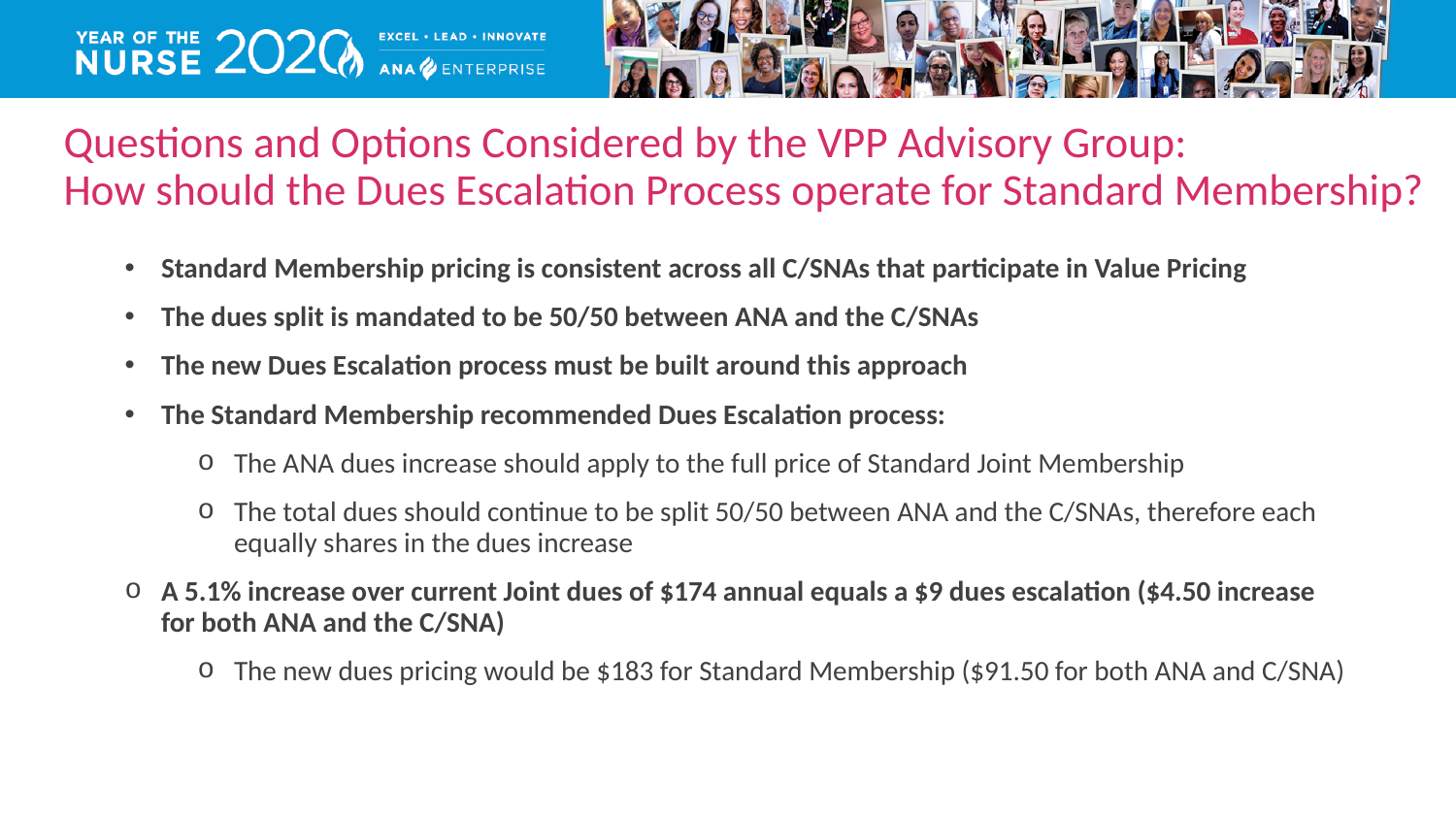

# Questions and Options Considered by the VPP Advisory Group: How should the Dues Escalation Process operate for Standard Membership?
Standard Membership pricing is consistent across all C/SNAs that participate in Value Pricing
The dues split is mandated to be 50/50 between ANA and the C/SNAs
The new Dues Escalation process must be built around this approach
The Standard Membership recommended Dues Escalation process:
The ANA dues increase should apply to the full price of Standard Joint Membership
The total dues should continue to be split 50/50 between ANA and the C/SNAs, therefore each equally shares in the dues increase
A 5.1% increase over current Joint dues of $174 annual equals a $9 dues escalation ($4.50 increase for both ANA and the C/SNA)
The new dues pricing would be $183 for Standard Membership ($91.50 for both ANA and C/SNA)